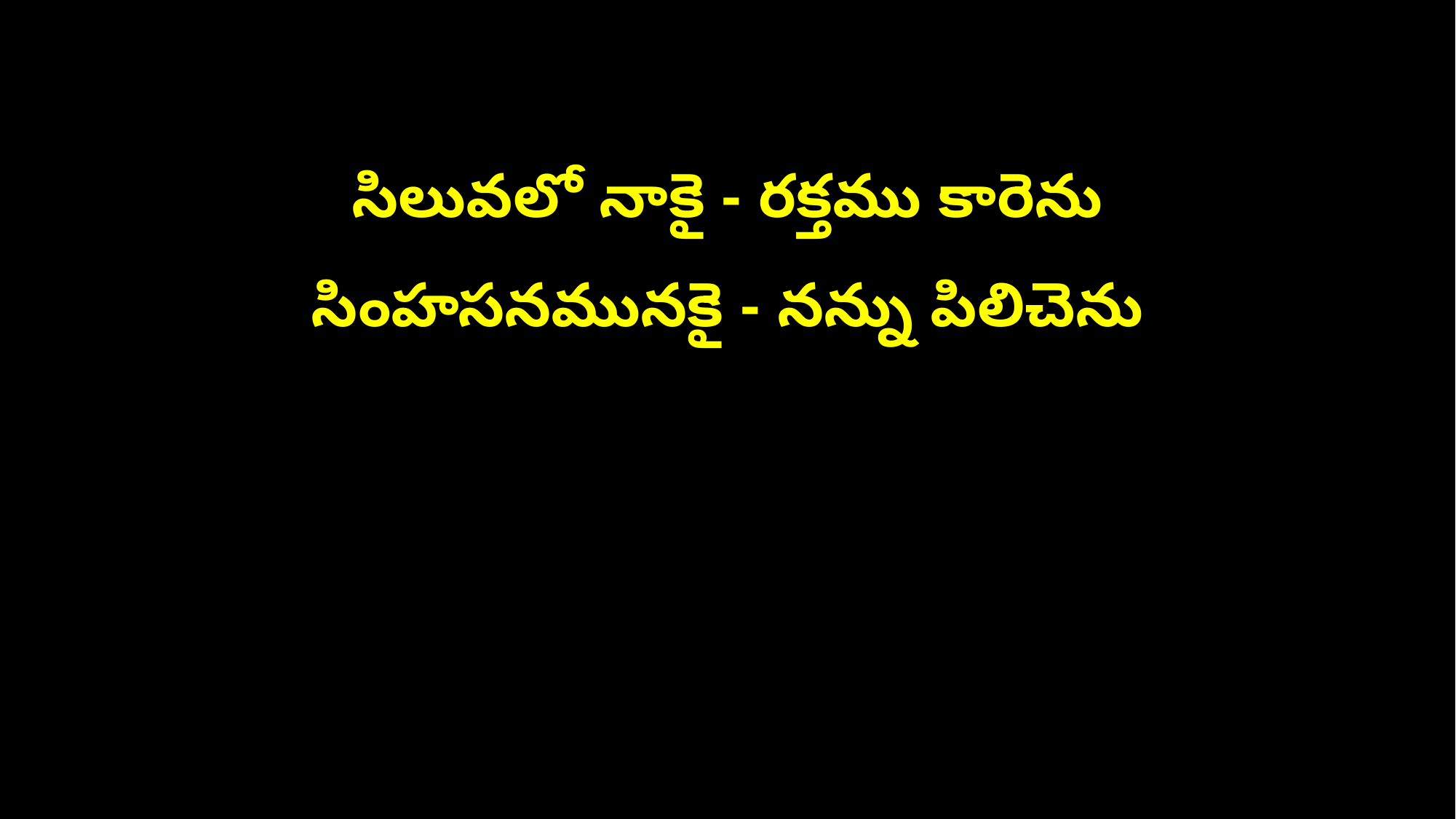

సిలువలో నాకై - రక్తము కారెను
సింహసనమునకై - నన్ను పిలిచెను